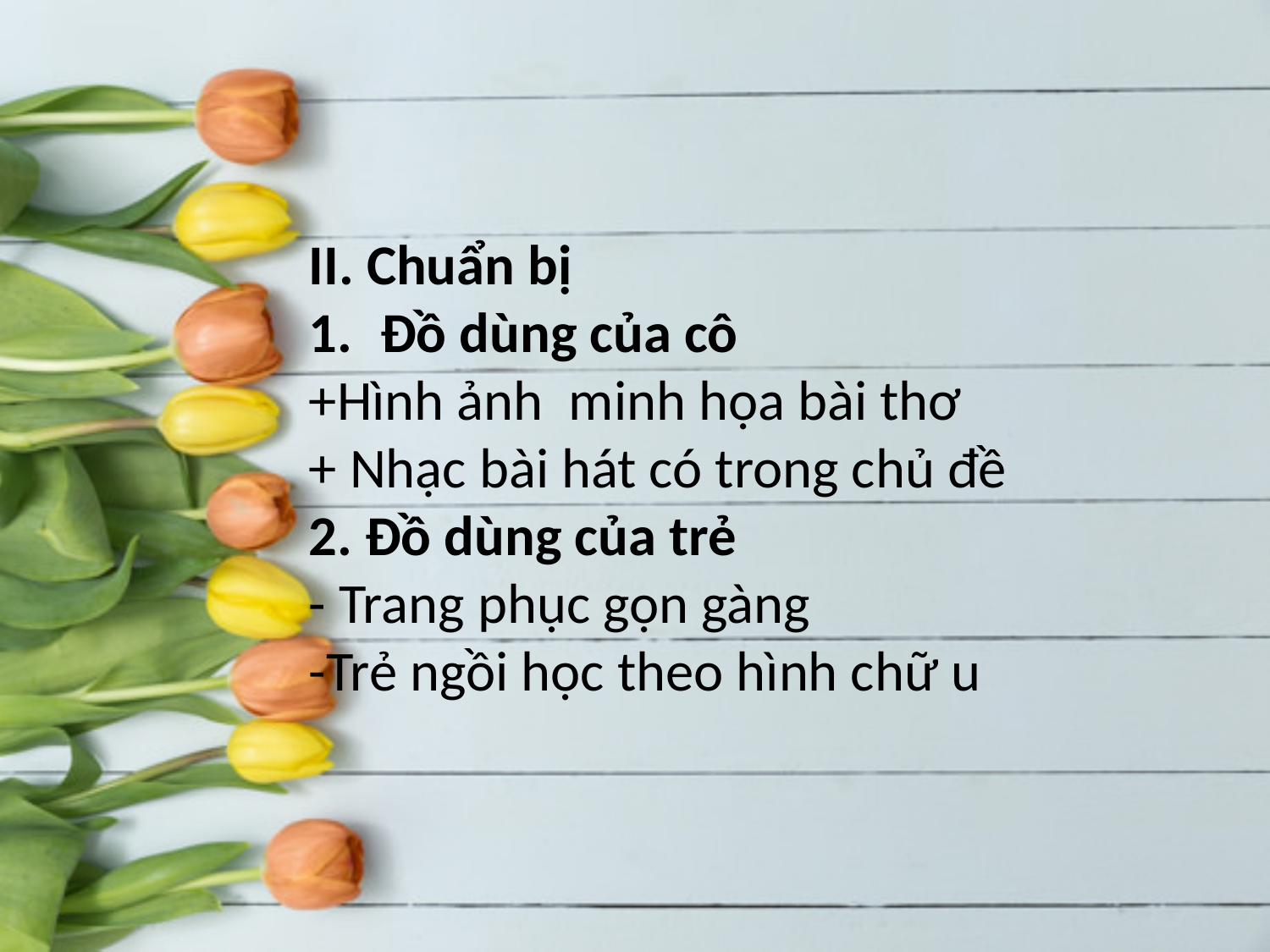

II. Chuẩn bị
Đồ dùng của cô
+Hình ảnh  minh họa bài thơ
+ Nhạc bài hát có trong chủ đề
2. Đồ dùng của trẻ
- Trang phục gọn gàng
-Trẻ ngồi học theo hình chữ u